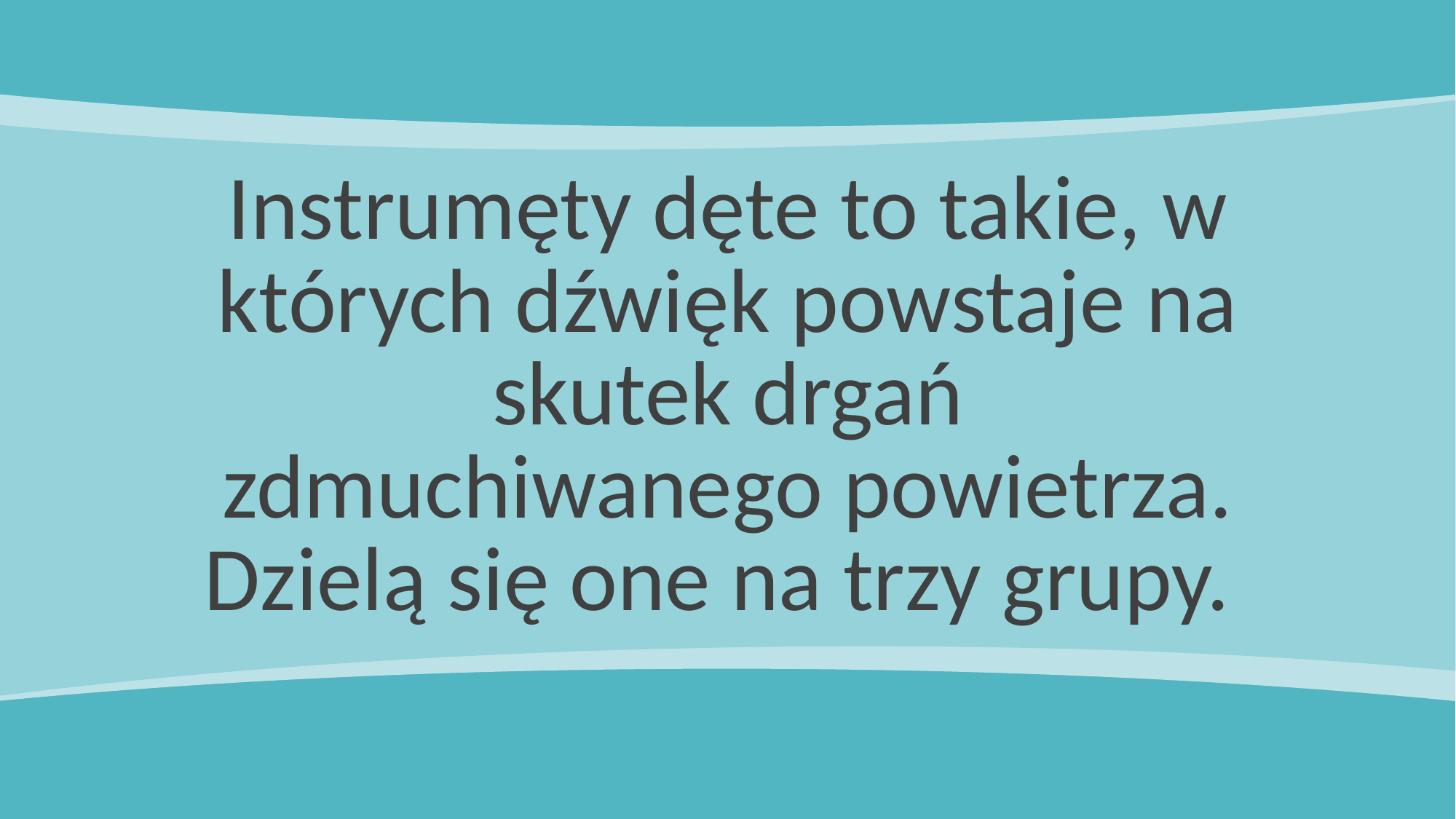

# Instrumęty dęte to takie, w których dźwięk powstaje na skutek drgań zdmuchiwanego powietrza. Dzielą się one na trzy grupy.